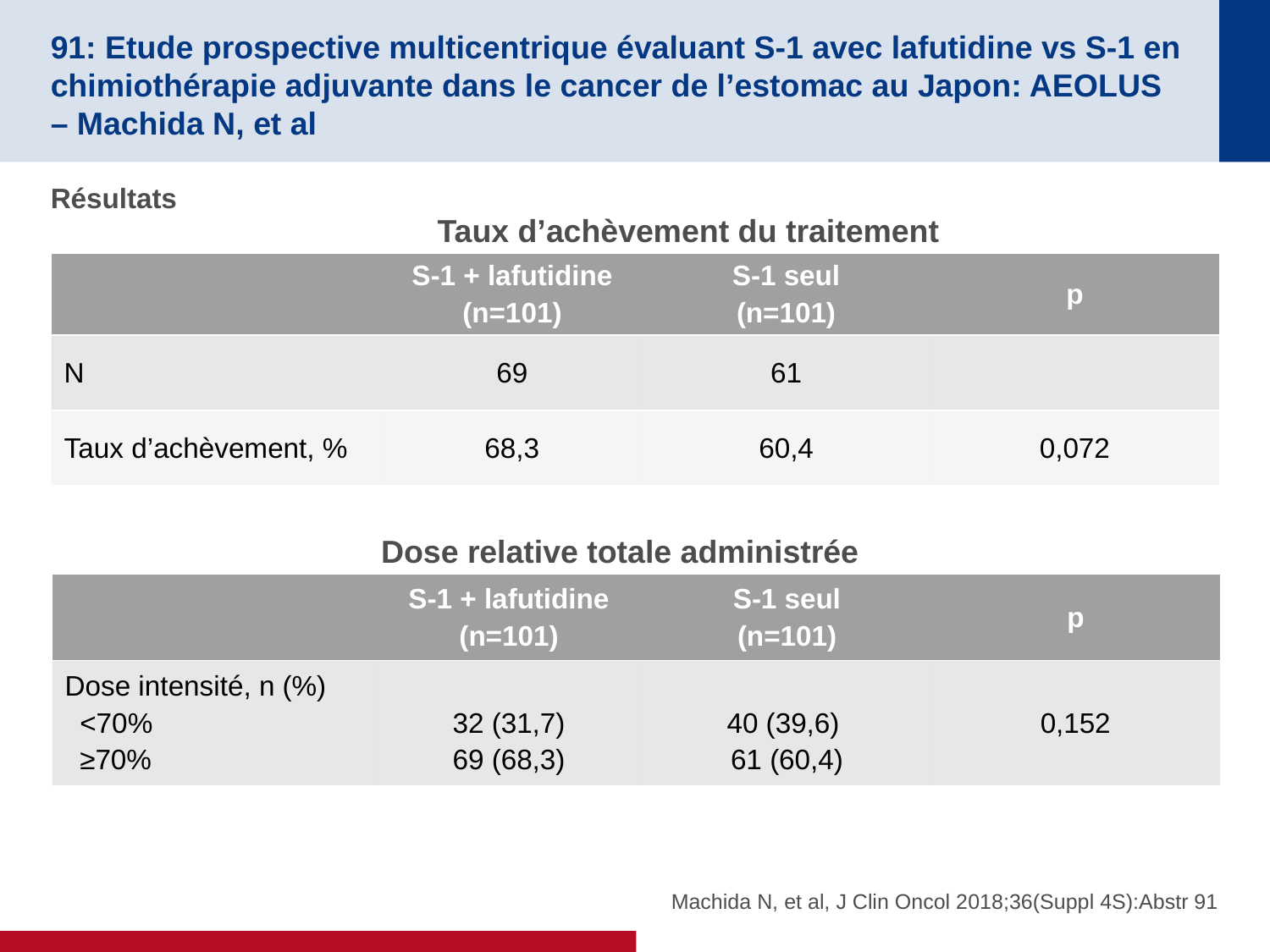

# 91: Etude prospective multicentrique évaluant S-1 avec lafutidine vs S-1 en chimiothérapie adjuvante dans le cancer de l’estomac au Japon: AEOLUS – Machida N, et al
Résultats
Taux d’achèvement du traitement
|  | S-1 + lafutidine (n=101) | S-1 seul (n=101) | p |
| --- | --- | --- | --- |
| N | 69 | 61 |  |
| Taux d’achèvement, % | 68,3 | 60,4 | 0,072 |
Dose relative totale administrée
|  | S-1 + lafutidine (n=101) | S-1 seul (n=101) | p |
| --- | --- | --- | --- |
| Dose intensité, n (%) <70% ≥70% | 32 (31,7) 69 (68,3) | 40 (39,6) 61 (60,4) | 0,152 |
Machida N, et al, J Clin Oncol 2018;36(Suppl 4S):Abstr 91